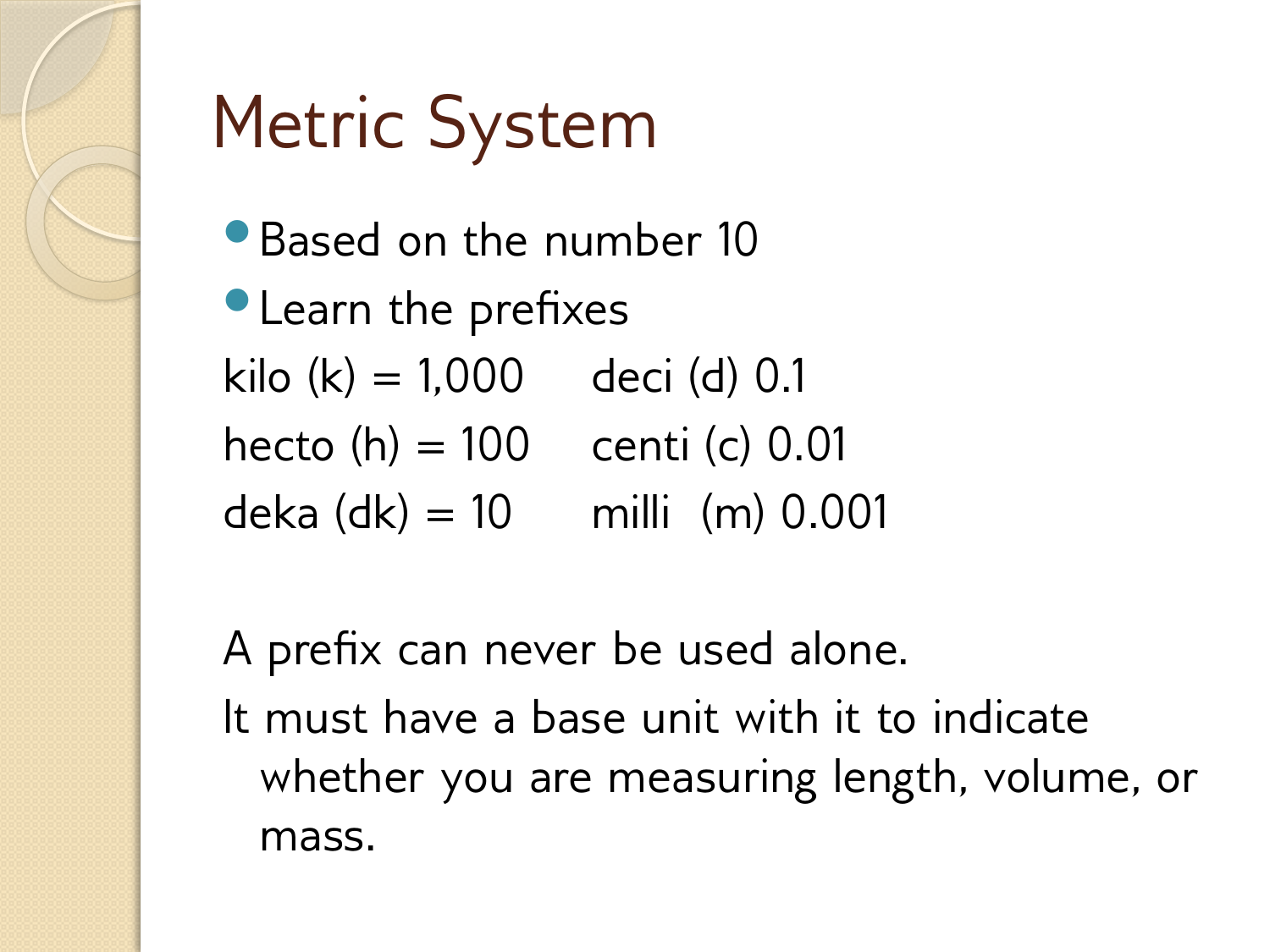

# Metric System
Based on the number 10
Learn the prefixes
kilo (k) = 1,000		deci (d) 0.1
hecto (h) = 100		centi (c) 0.01
deka (dk) = 10		milli	(m) 0.001

A prefix can never be used alone.
It must have a base unit with it to indicate whether you are measuring length, volume, or mass.